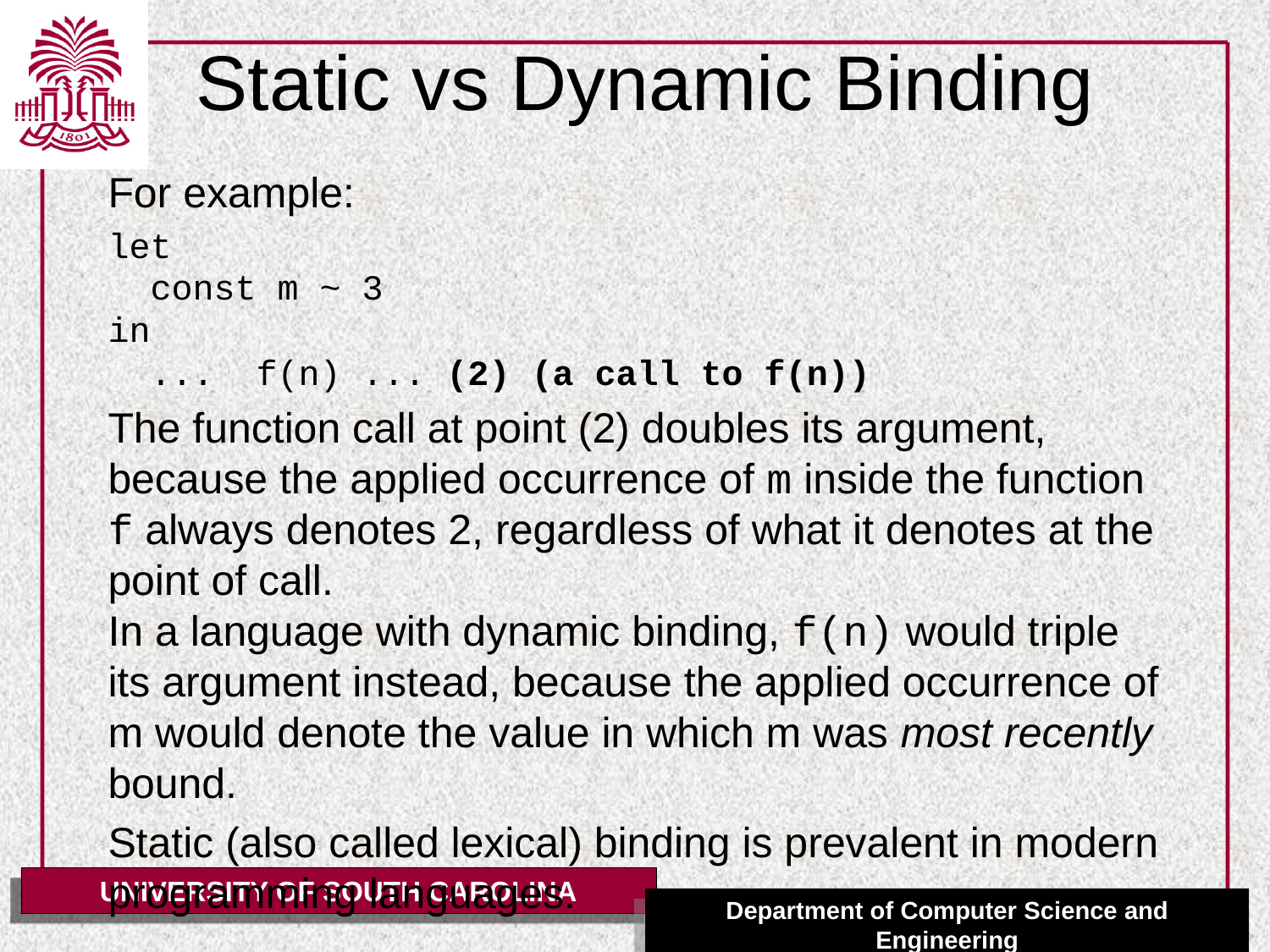

# Static vs Dynamic Binding
For example:
let
  const m ~ 3
in
  ...  f(n) ... (2) (a call to f(n))
The function call at point (2) doubles its argument, because the applied occurrence of m inside the function f always denotes 2, regardless of what it denotes at the point of call.
In a language with dynamic binding, f(n) would triple its argument instead, because the applied occurrence of m would denote the value in which m was most recently bound.
Static (also called lexical) binding is prevalent in modern programming languages.